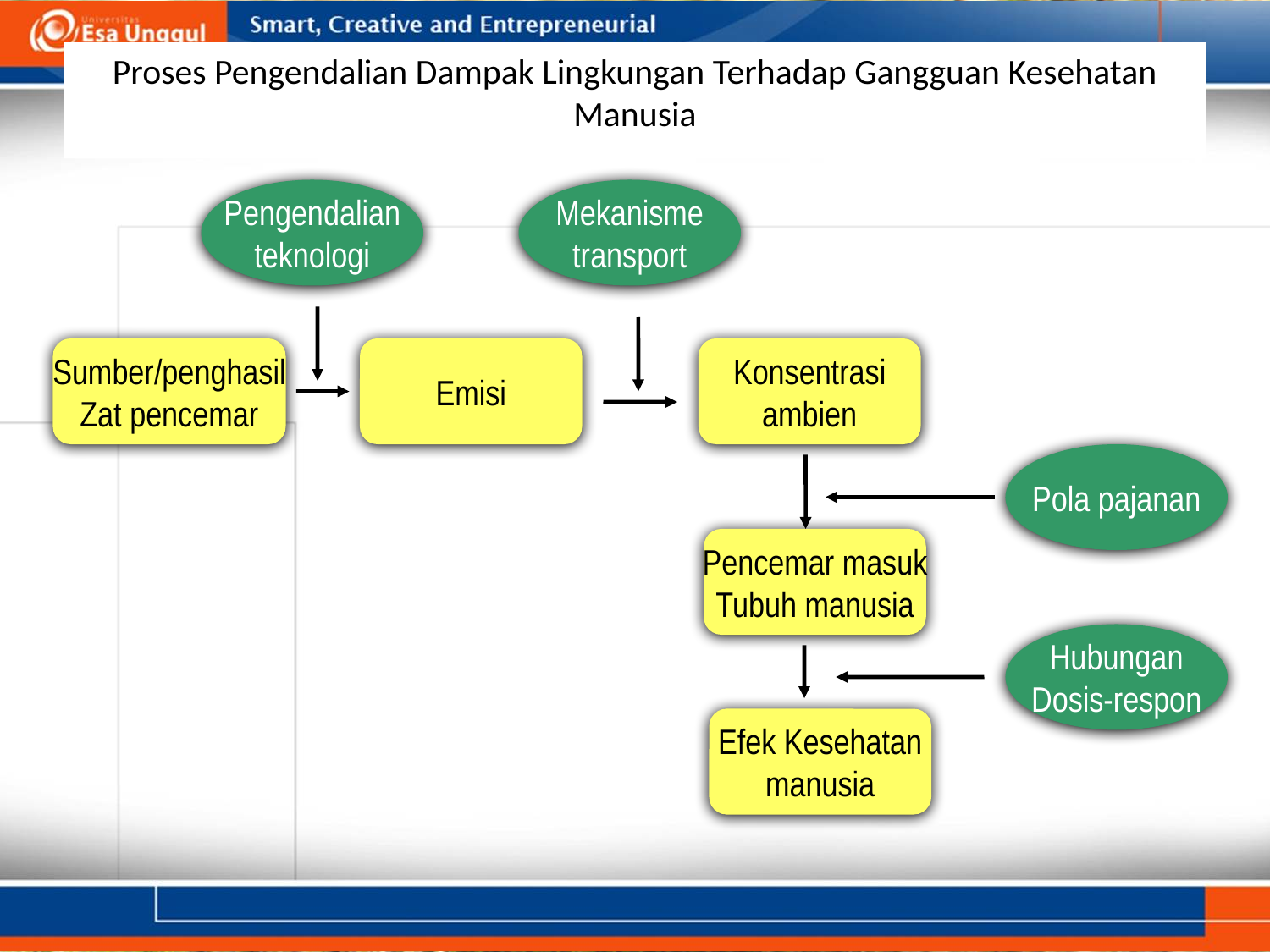

# Proses Pengendalian Dampak Lingkungan Terhadap Gangguan Kesehatan Manusia
Pengendalian
teknologi
Mekanisme
transport

Sumber/penghasil
Zat pencemar
Emisi
Konsentrasi
ambien

Pola pajanan

Pencemar masuk
Tubuh manusia
Hubungan
Dosis-respon

Efek Kesehatan
manusia